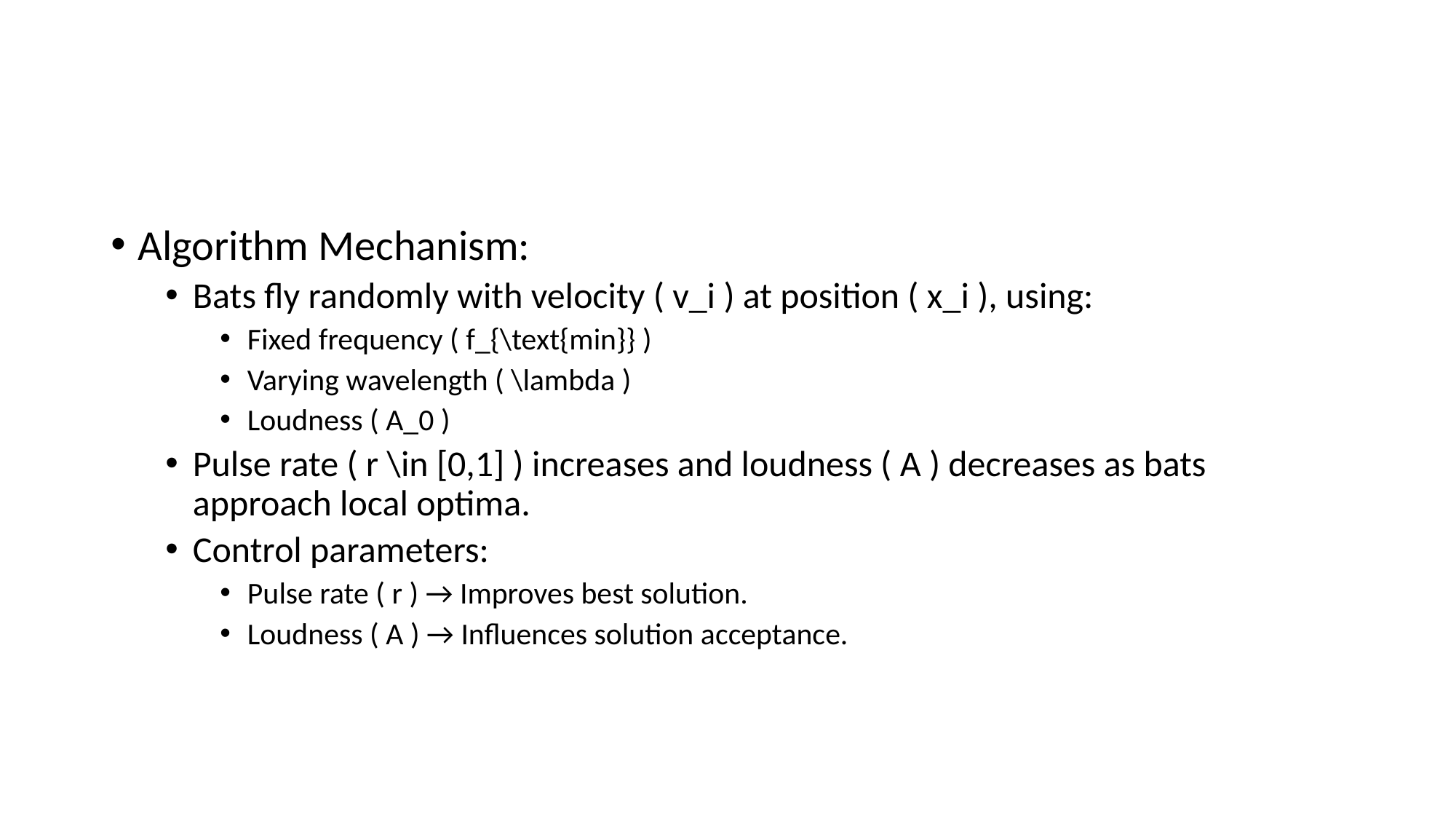

#
Algorithm Mechanism:
Bats fly randomly with velocity ( v_i ) at position ( x_i ), using:
Fixed frequency ( f_{\text{min}} )
Varying wavelength ( \lambda )
Loudness ( A_0 )
Pulse rate ( r \in [0,1] ) increases and loudness ( A ) decreases as bats approach local optima.
Control parameters:
Pulse rate ( r ) → Improves best solution.
Loudness ( A ) → Influences solution acceptance.